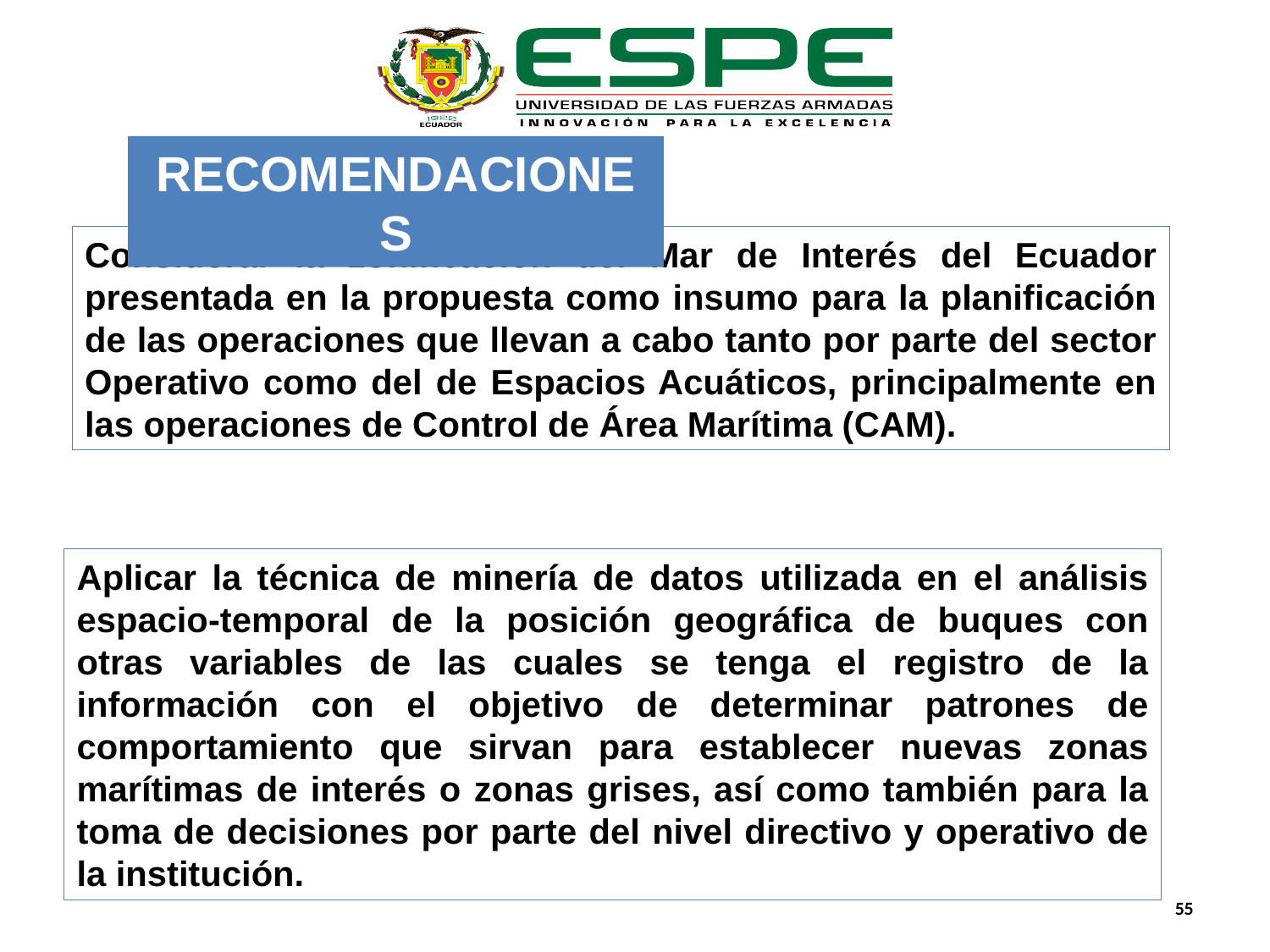

RECOMENDACIONES
Considerar la zonificación del Mar de Interés del Ecuador presentada en la propuesta como insumo para la planificación de las operaciones que llevan a cabo tanto por parte del sector Operativo como del de Espacios Acuáticos, principalmente en las operaciones de Control de Área Marítima (CAM).
Aplicar la técnica de minería de datos utilizada en el análisis espacio-temporal de la posición geográfica de buques con otras variables de las cuales se tenga el registro de la información con el objetivo de determinar patrones de comportamiento que sirvan para establecer nuevas zonas marítimas de interés o zonas grises, así como también para la toma de decisiones por parte del nivel directivo y operativo de la institución.
55